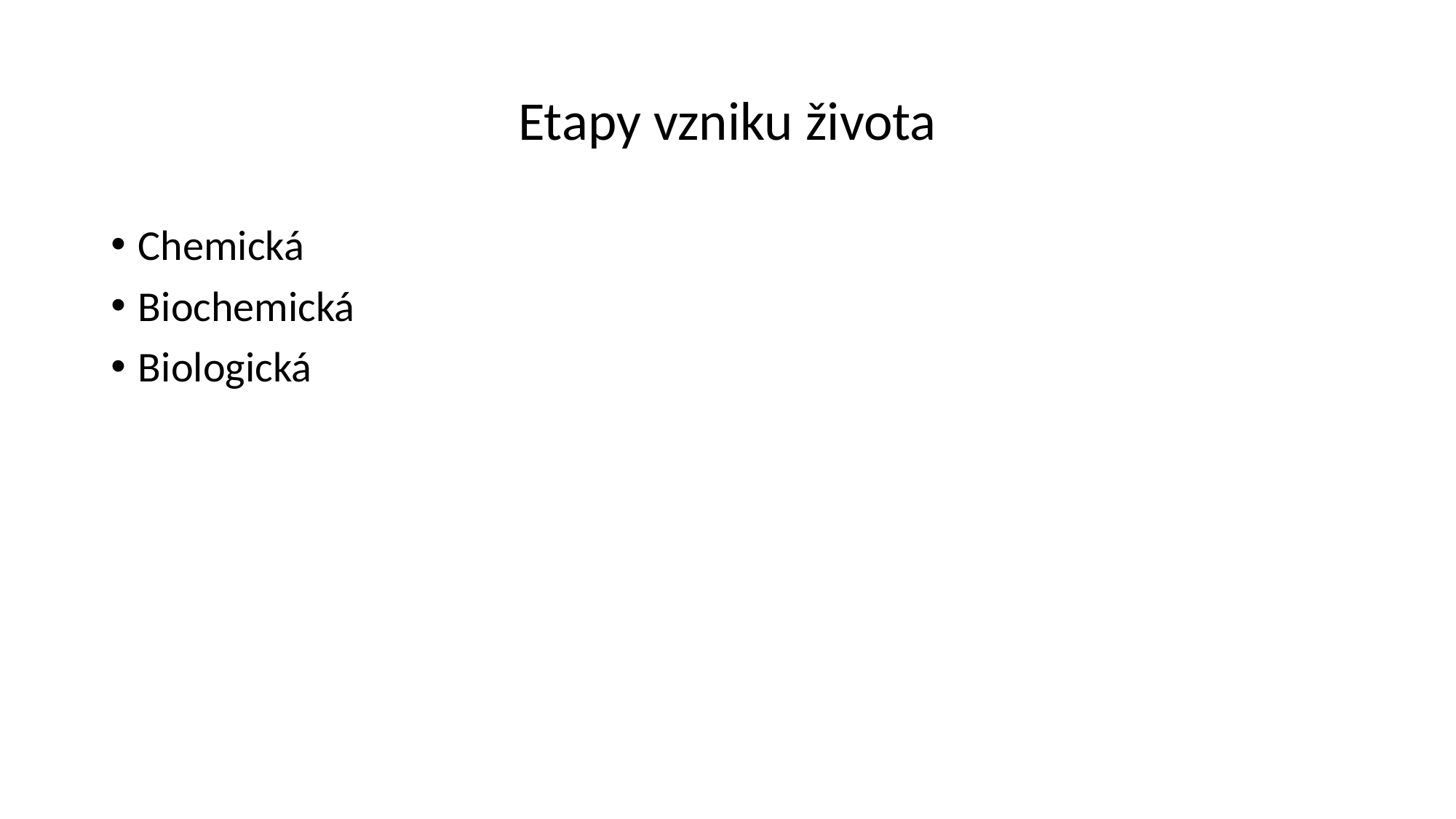

# Etapy vzniku života
Chemická
Biochemická
Biologická